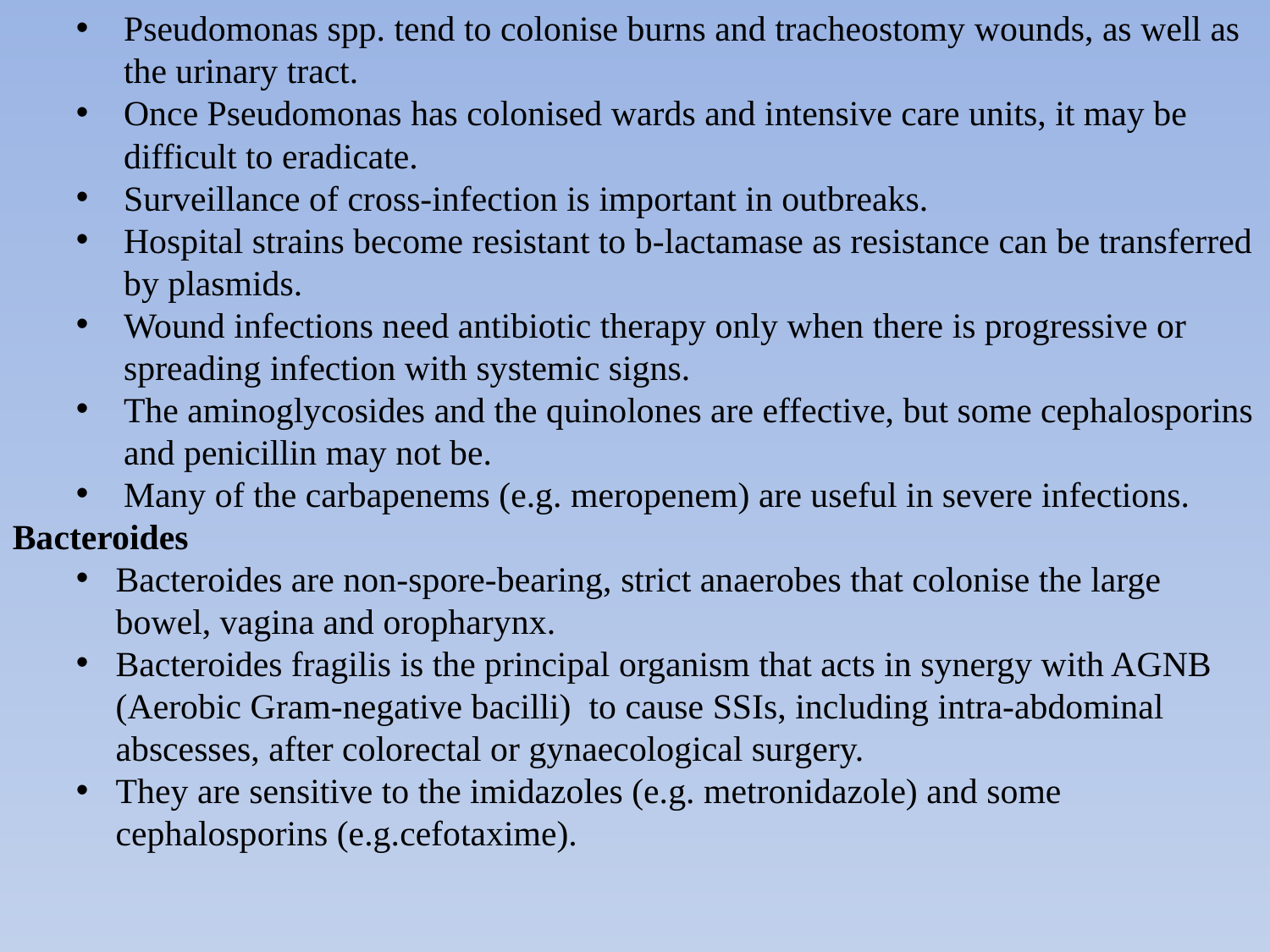

Pseudomonas spp. tend to colonise burns and tracheostomy wounds, as well as the urinary tract.
Once Pseudomonas has colonised wards and intensive care units, it may be difficult to eradicate.
Surveillance of cross-infection is important in outbreaks.
Hospital strains become resistant to b-lactamase as resistance can be transferred by plasmids.
Wound infections need antibiotic therapy only when there is progressive or spreading infection with systemic signs.
The aminoglycosides and the quinolones are effective, but some cephalosporins and penicillin may not be.
Many of the carbapenems (e.g. meropenem) are useful in severe infections.
Bacteroides
Bacteroides are non-spore-bearing, strict anaerobes that colonise the large bowel, vagina and oropharynx.
Bacteroides fragilis is the principal organism that acts in synergy with AGNB (Aerobic Gram-negative bacilli)  to cause SSIs, including intra-abdominal abscesses, after colorectal or gynaecological surgery.
They are sensitive to the imidazoles (e.g. metronidazole) and some cephalosporins (e.g.cefotaxime).